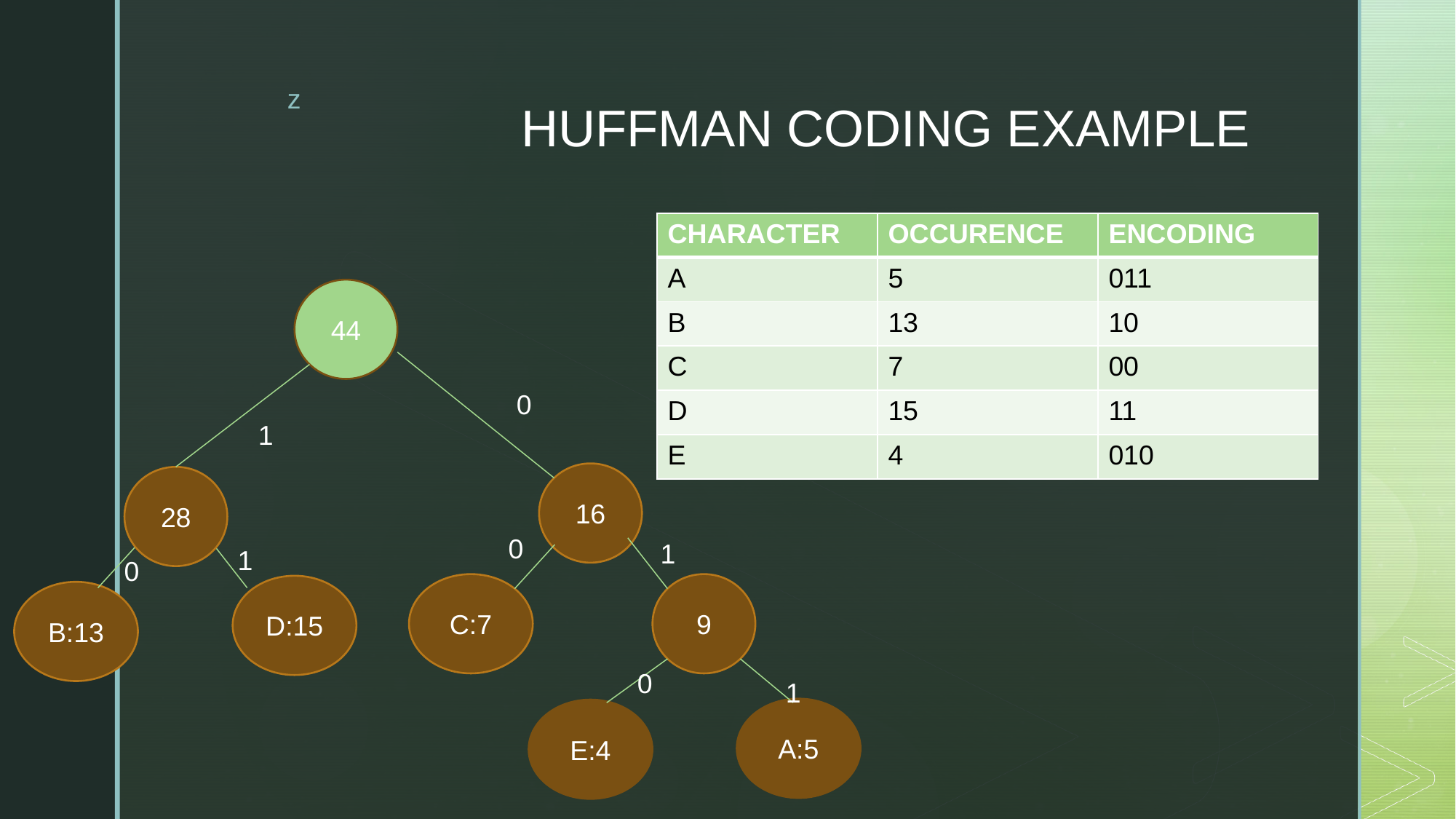

# HUFFMAN CODING EXAMPLE
| CHARACTER | OCCURENCE | ENCODING |
| --- | --- | --- |
| A | 5 | 011 |
| B | 13 | 10 |
| C | 7 | 00 |
| D | 15 | 11 |
| E | 4 | 010 |
44
0
1
16
28
0
1
1
0
C:7
9
D:15
B:13
0
1
A:5
E:4